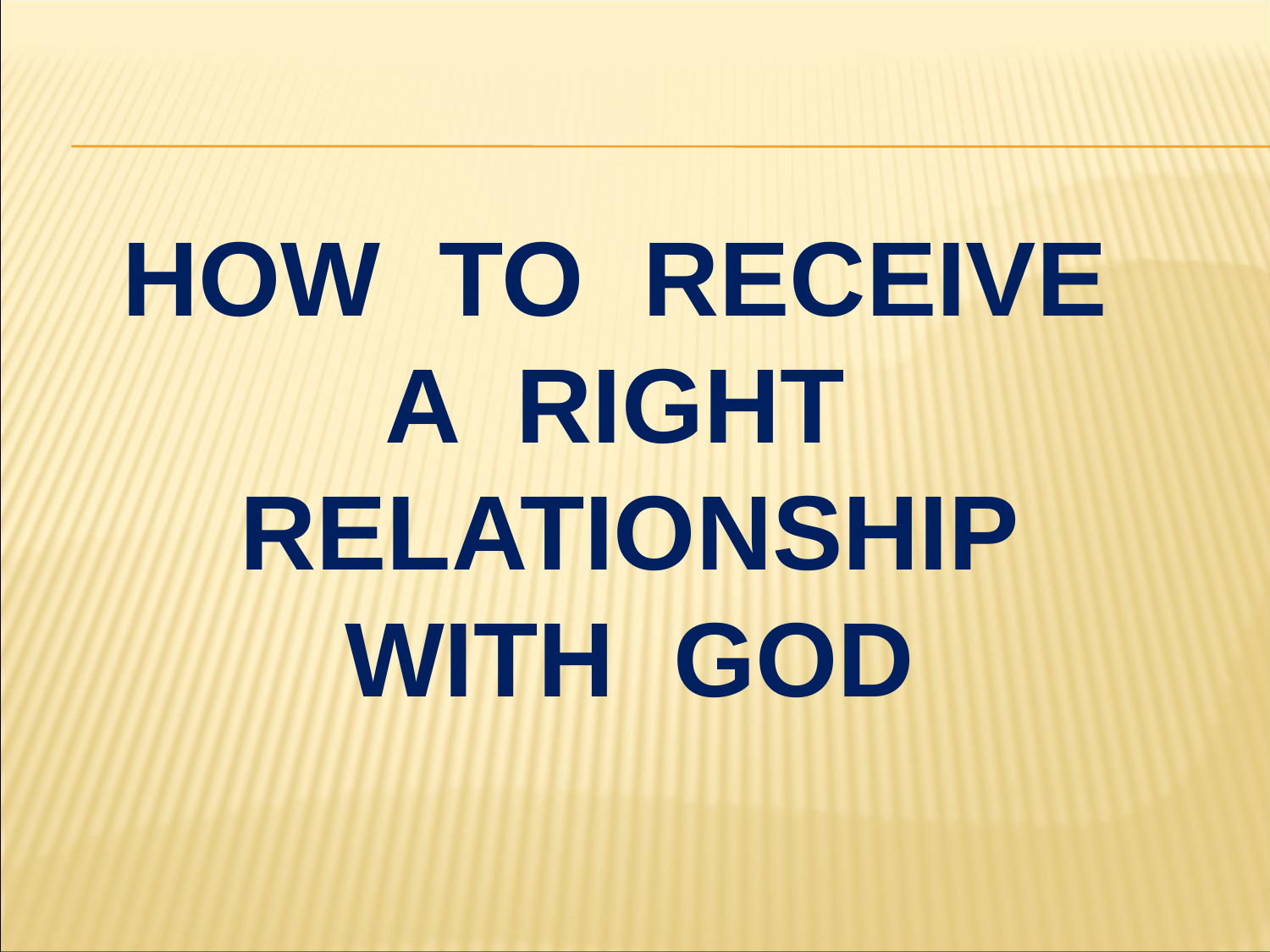

# how  to  receive  a  right  relationship with  God